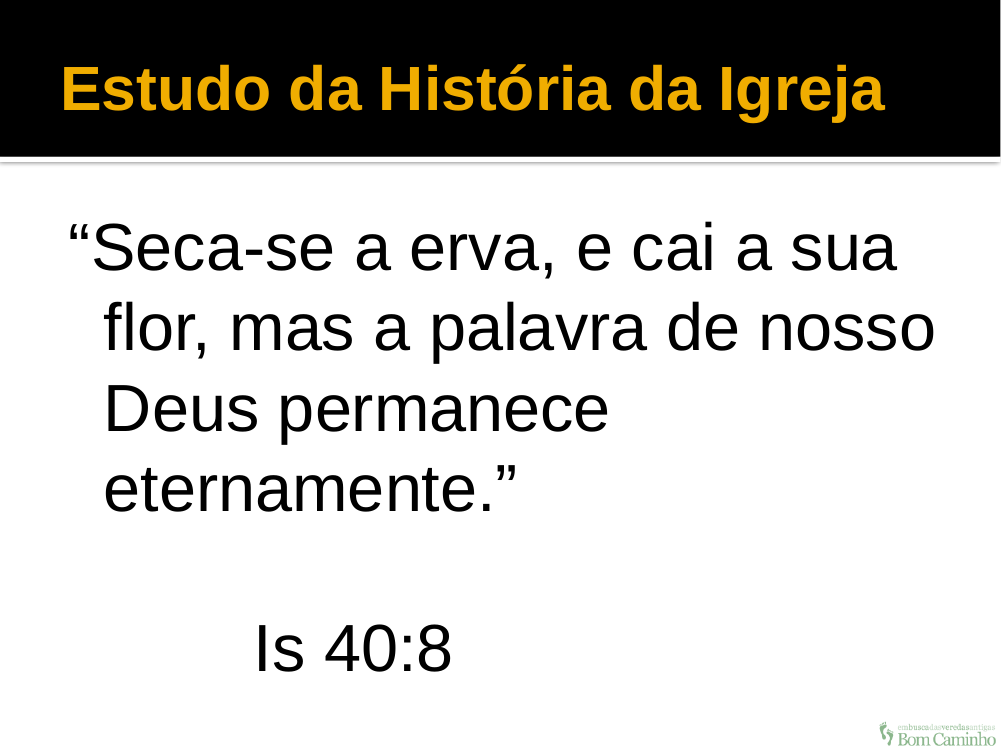

# Estudo da História da Igreja
“Seca-se a erva, e cai a sua flor, mas a palavra de nosso Deus permanece eternamente.”
							Is 40:8